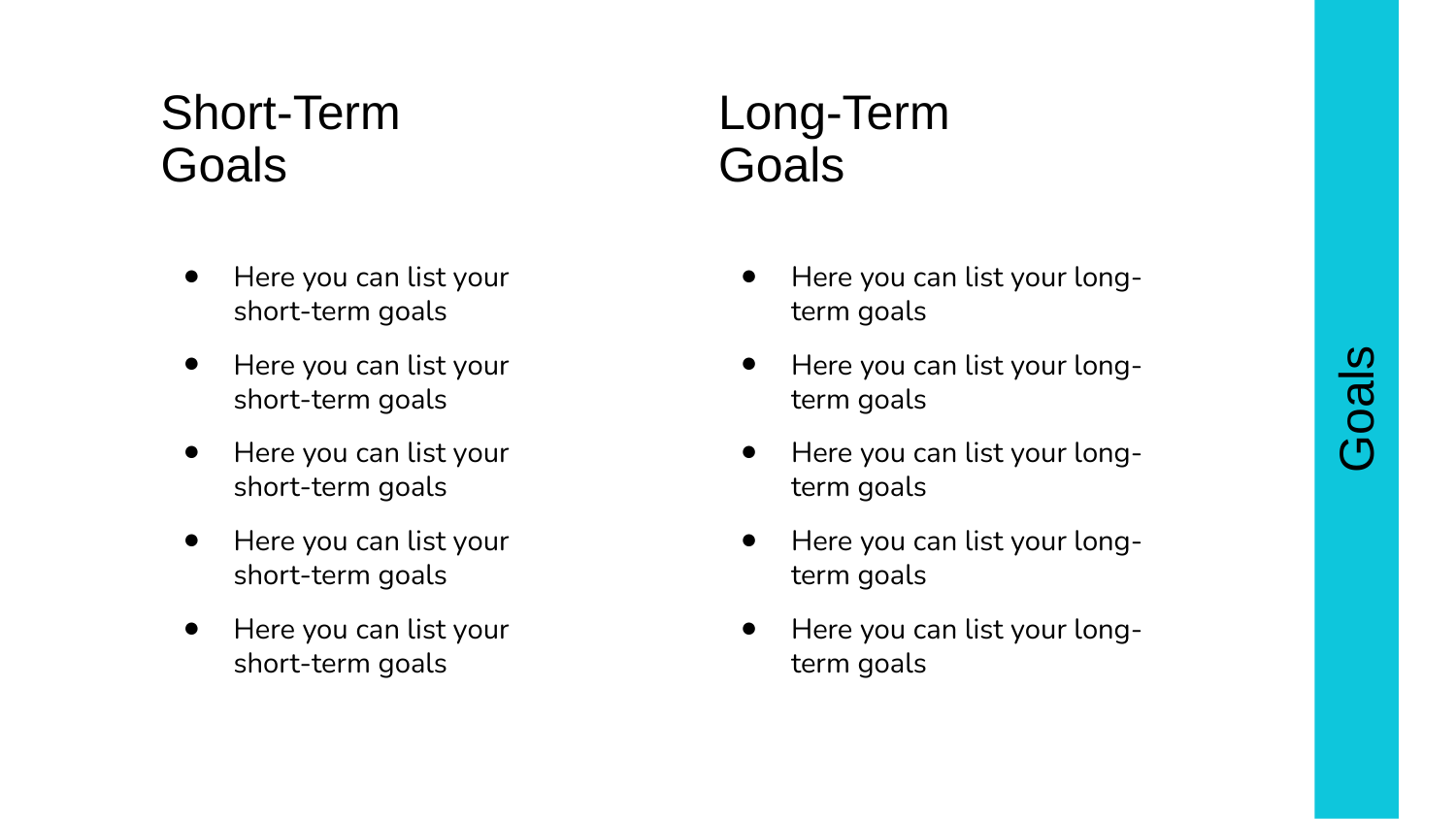

Short-Term Goals
Long-Term Goals
Here you can list your short-term goals
Here you can list your short-term goals
Here you can list your short-term goals
Here you can list your short-term goals
Here you can list your short-term goals
Here you can list your long-term goals
Here you can list your long-term goals
Here you can list your long-term goals
Here you can list your long-term goals
Here you can list your long-term goals

# Goals